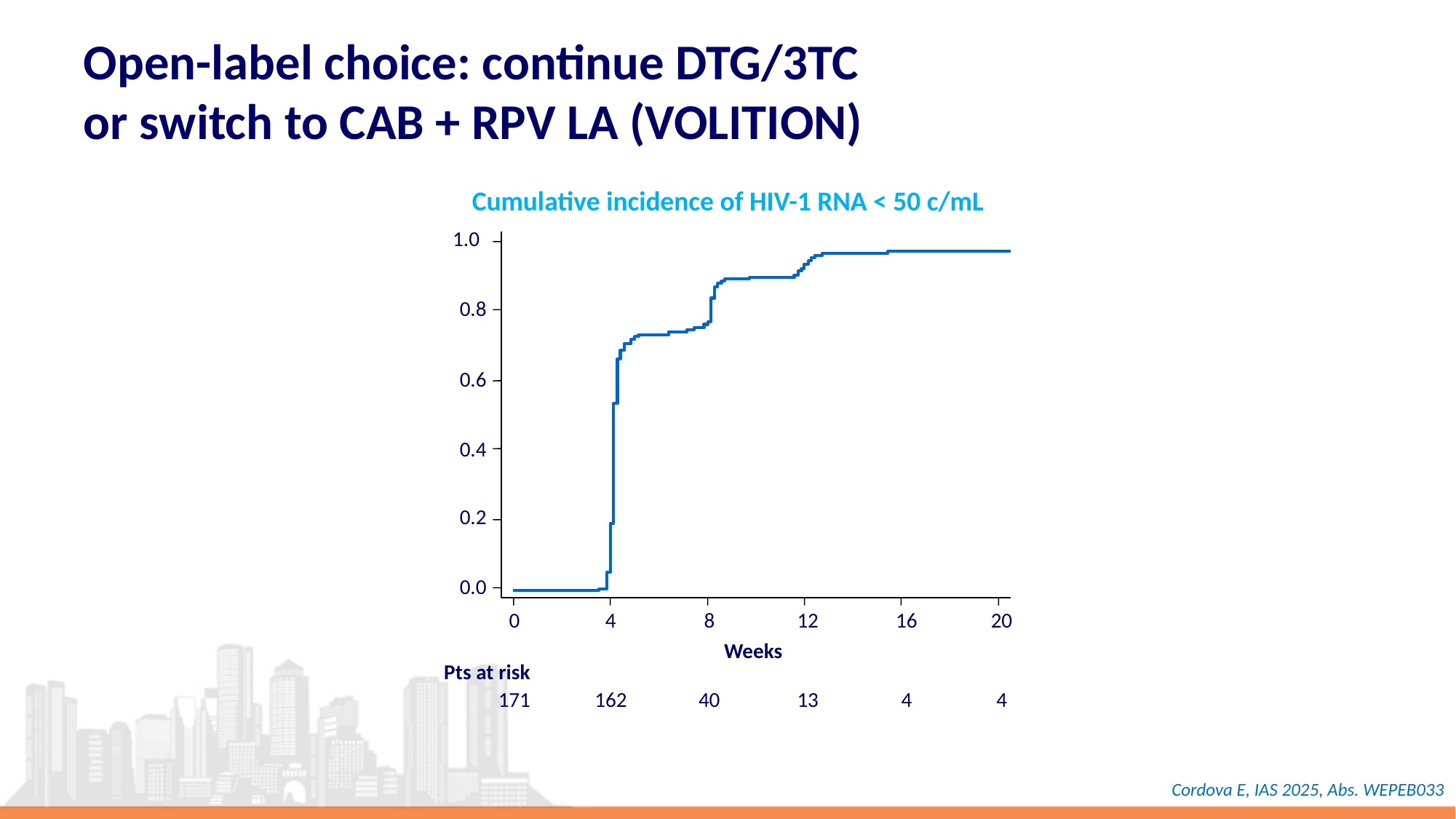

# Open-label choice: continue DTG/3TC or switch to CAB + RPV LA (VOLITION)
Cumulative incidence of HIV-1 RNA < 50 c/mL
1.0

0.8
0.6
0.4
0.2
0.0
0
4
8
12
16
20
Weeks
Pts at risk
171
162
40
13
4
4
Cordova E, IAS 2025, Abs. WEPEB033